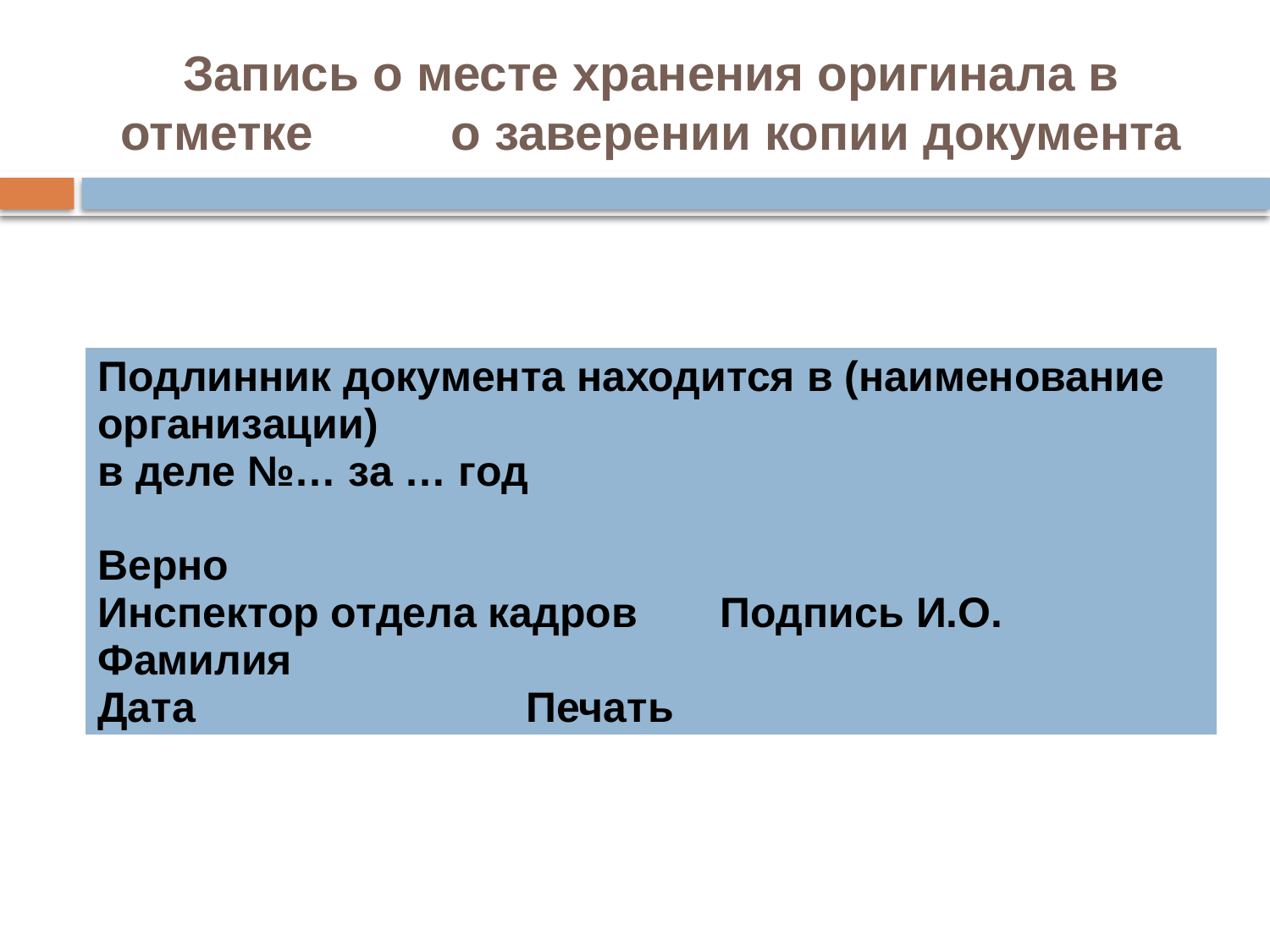

# Запись о месте хранения оригинала в отметке          о заверении копии документа
| Подлинник документа находится в (наименование организации) в деле №… за … год Верно Инспектор отдела кадров Подпись И.О. Фамилия Дата Печать |
| --- |